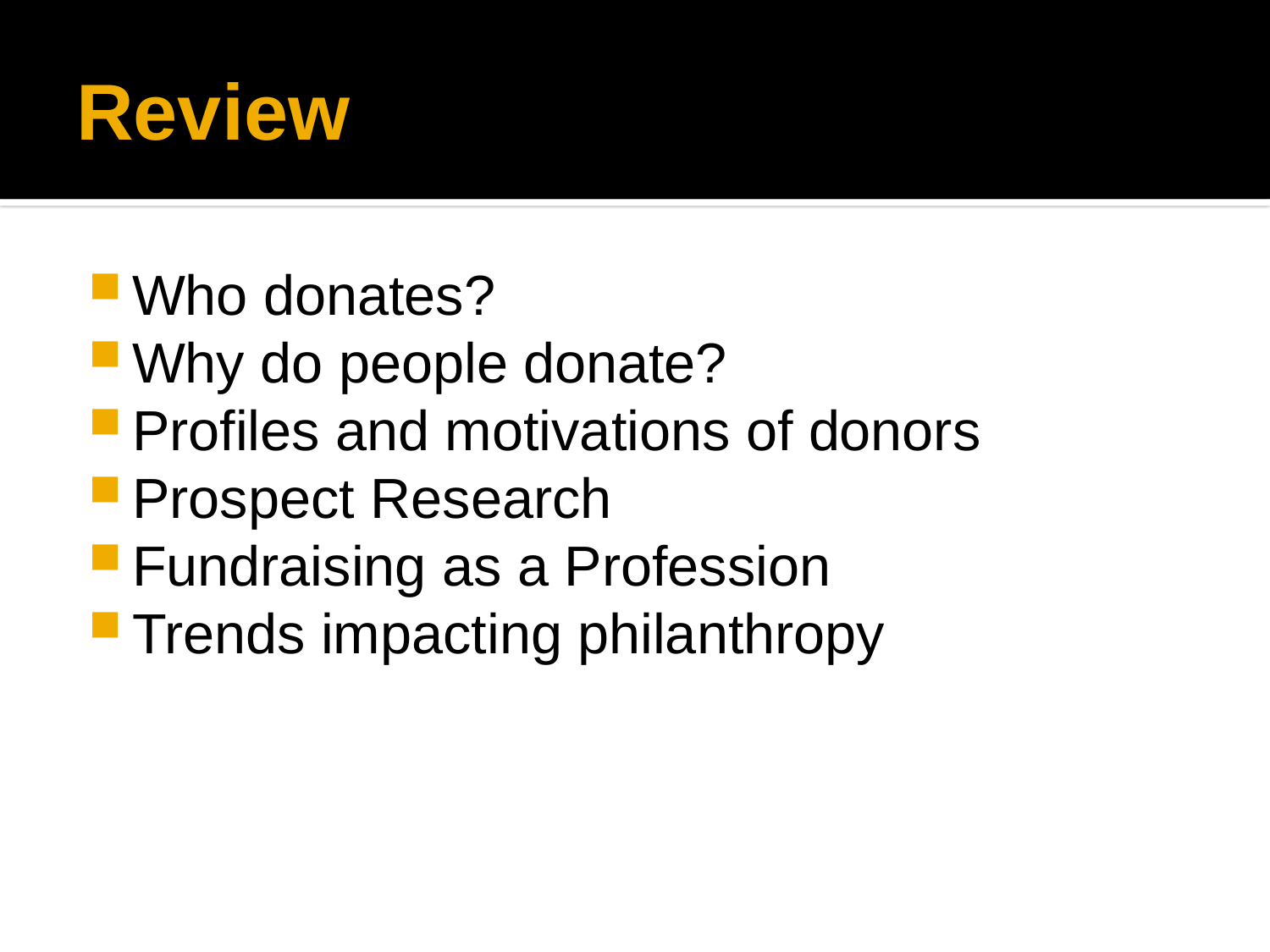

# Review
Who donates?
Why do people donate?
Profiles and motivations of donors
Prospect Research
Fundraising as a Profession
Trends impacting philanthropy